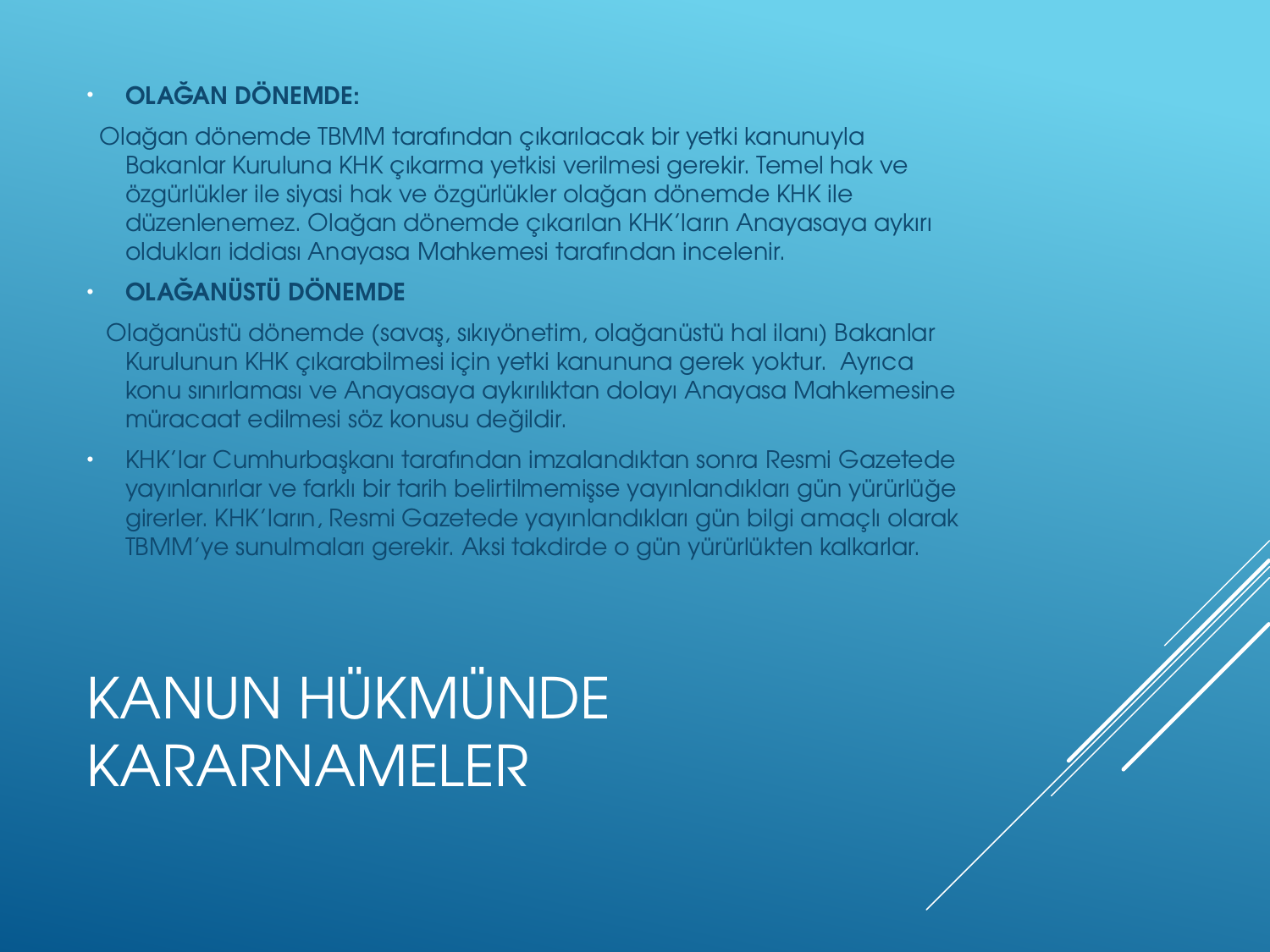

OLAĞAN DÖNEMDE:
  Olağan dönemde TBMM tarafından çıkarılacak bir yetki kanunuyla Bakanlar Kuruluna KHK çıkarma yetkisi verilmesi gerekir. Temel hak ve özgürlükler ile siyasi hak ve özgürlükler olağan dönemde KHK ile düzenlenemez. Olağan dönemde çıkarılan KHK’ların Anayasaya aykırı oldukları iddiası Anayasa Mahkemesi tarafından incelenir.
OLAĞANÜSTÜ DÖNEMDE
   Olağanüstü dönemde (savaş, sıkıyönetim, olağanüstü hal ilanı) Bakanlar Kurulunun KHK çıkarabilmesi için yetki kanununa gerek yoktur.  Ayrıca konu sınırlaması ve Anayasaya aykırılıktan dolayı Anayasa Mahkemesine müracaat edilmesi söz konusu değildir.
KHK’lar Cumhurbaşkanı tarafından imzalandıktan sonra Resmi Gazetede yayınlanırlar ve farklı bir tarih belirtilmemişse yayınlandıkları gün yürürlüğe girerler. KHK’ların, Resmi Gazetede yayınlandıkları gün bilgi amaçlı olarak TBMM’ye sunulmaları gerekir. Aksi takdirde o gün yürürlükten kalkarlar.

# KANUN HÜKMÜNDE KARARNAMELER